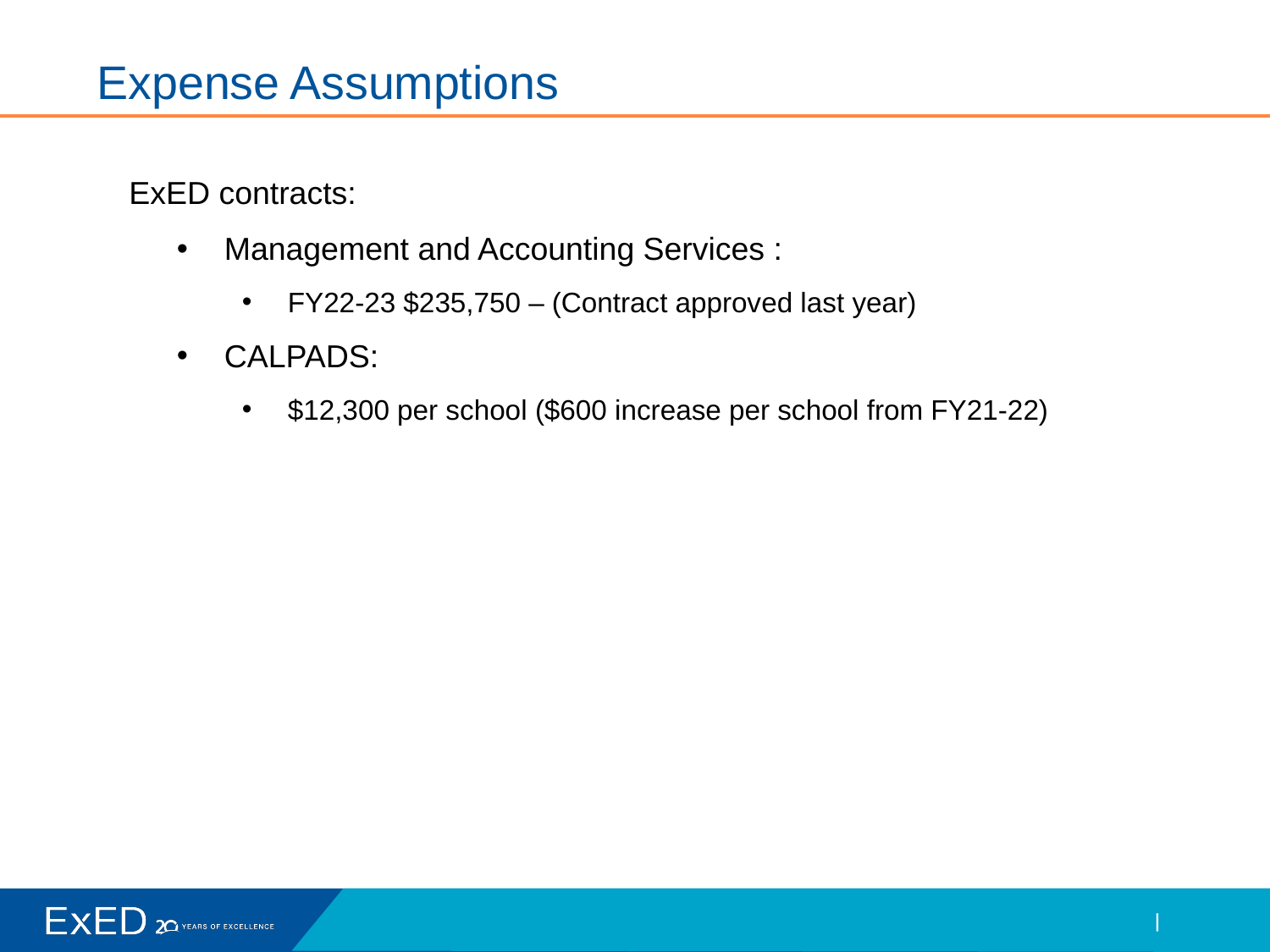

# Expense Assumptions
ExED contracts:
Management and Accounting Services :
FY22-23 $235,750 – (Contract approved last year)
CALPADS:
$12,300 per school ($600 increase per school from FY21-22)